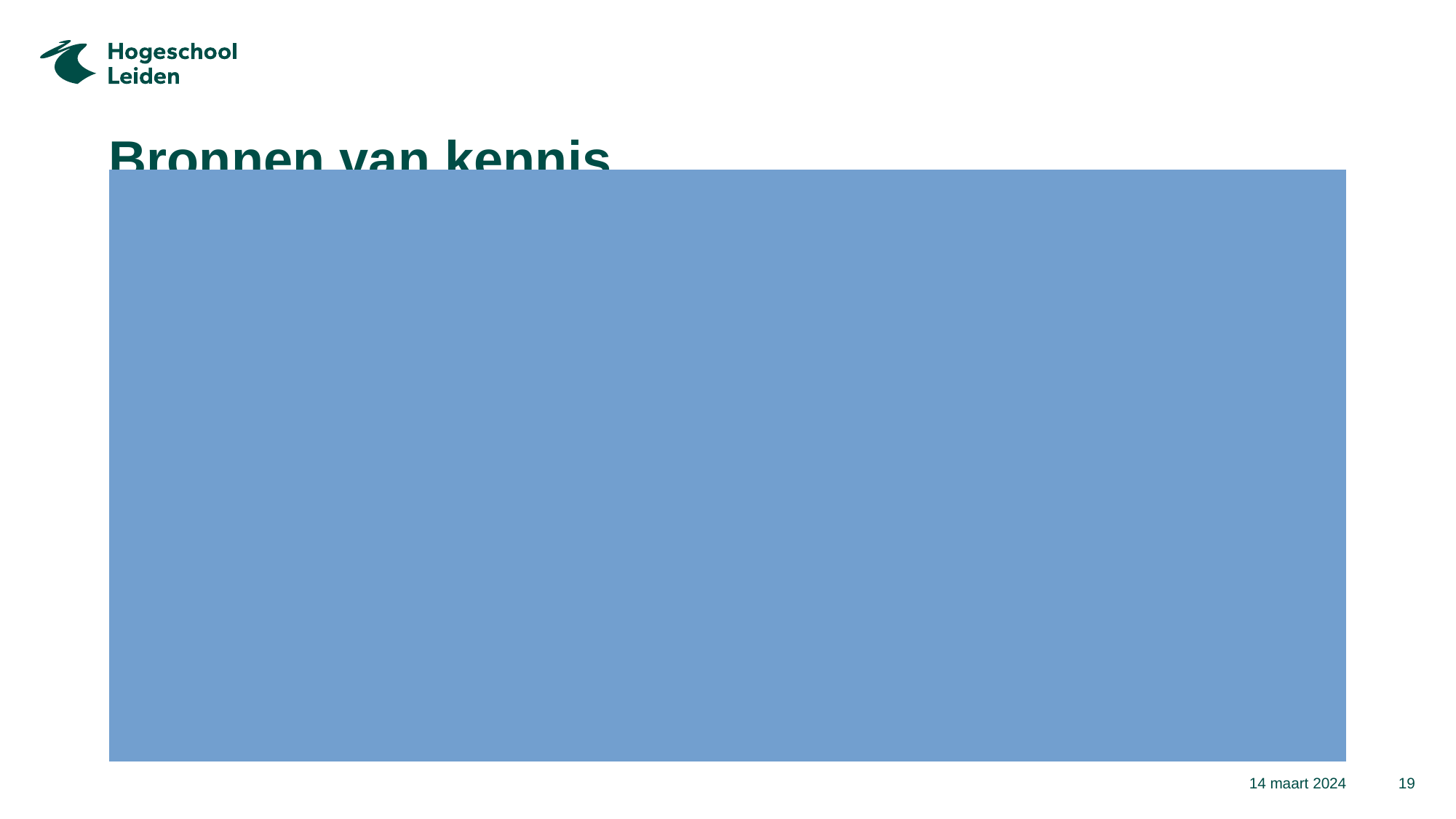

# Bronnen van kennis
Vaak onderscheiden we 3 bronnen van kennis:
Wetenschappelijke kennis, meestal vervat in liefst peer reviewed publicaties, meta-analyses en meta reviews maar ook in richtlijnen, protocollen, etcetera.
Professionele kennis en ervaring (ook van gemeente)
Ervaringsdeskundige kennis van ouders en jongeren

Is wetenschappelijke kennis niet voldoende? Nee want dat is ook aan voortdurend veranderende inzichten onderhevig en we weten niet alles, zeker in een complexe sociale wereld. En bovendien is er veel bias in wetenschappelijk onderzoek, vooral als er belangen op het spel staan. Een voorbeeld van een bias is het medisch model.

14 maart 2024
19
Titel van de presentatie > pas aan via > Functie Koptekst en voettekst